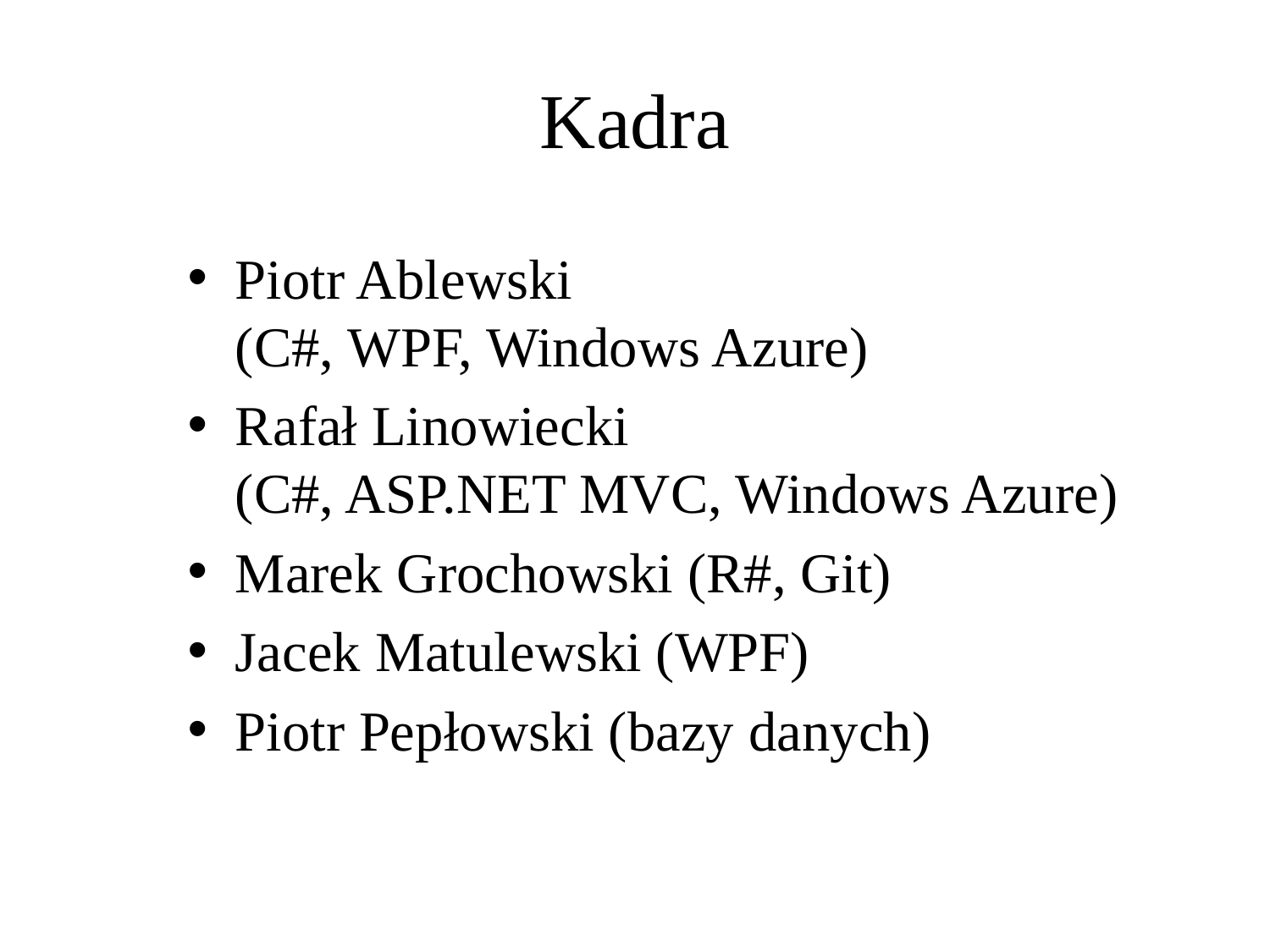

# Kadra
Piotr Ablewski
(C#, WPF, Windows Azure)
Rafał Linowiecki
(C#, ASP.NET MVC, Windows Azure)
Marek Grochowski (R#, Git)
Jacek Matulewski (WPF)
Piotr Pepłowski (bazy danych)